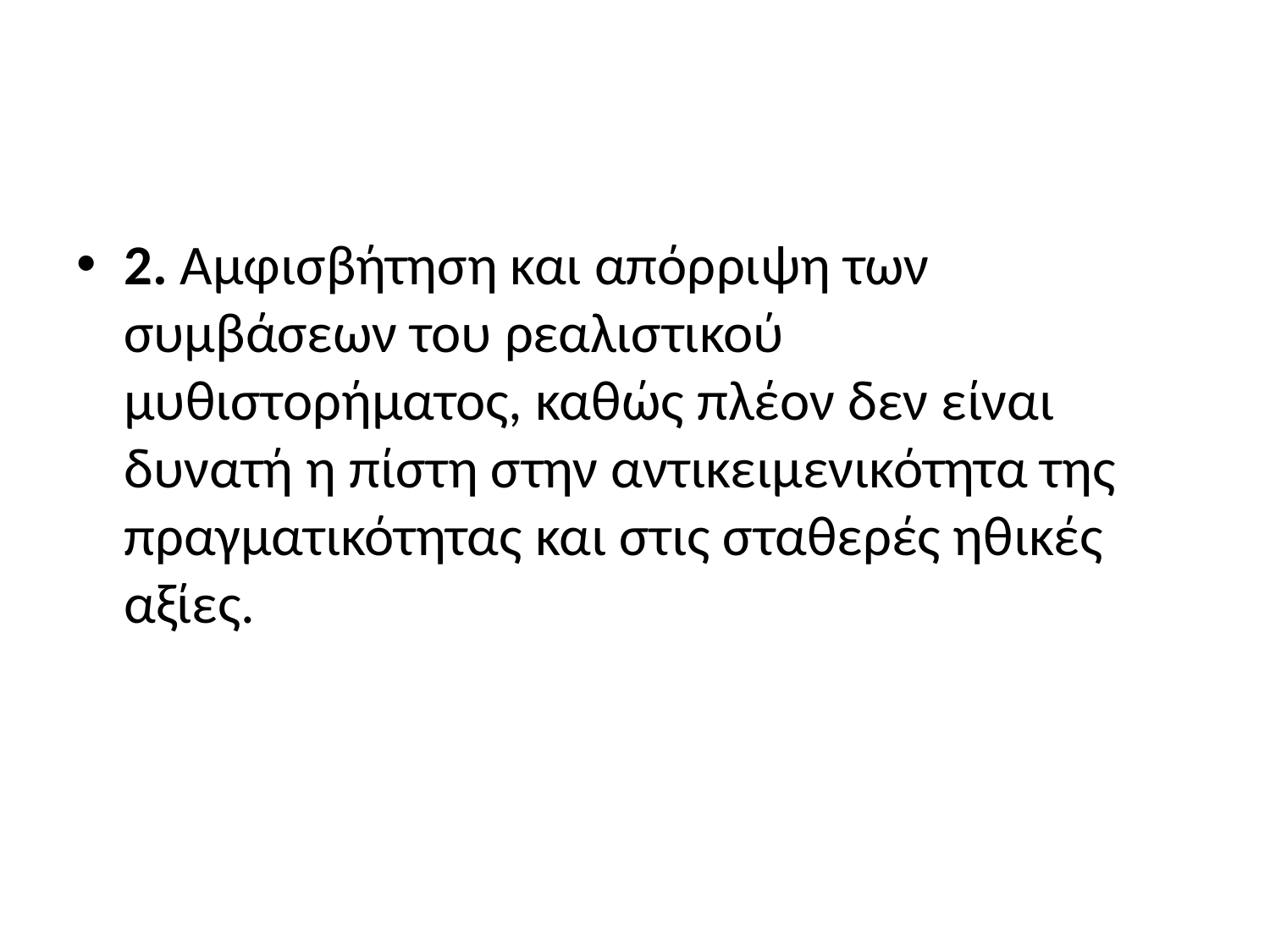

#
2. Αμφισβήτηση και απόρριψη των συμβάσεων του ρεαλιστικού μυθιστορήματος, καθώς πλέον δεν είναι δυνατή η πίστη στην αντικειμενικότητα της πραγματικότητας και στις σταθερές ηθικές αξίες.